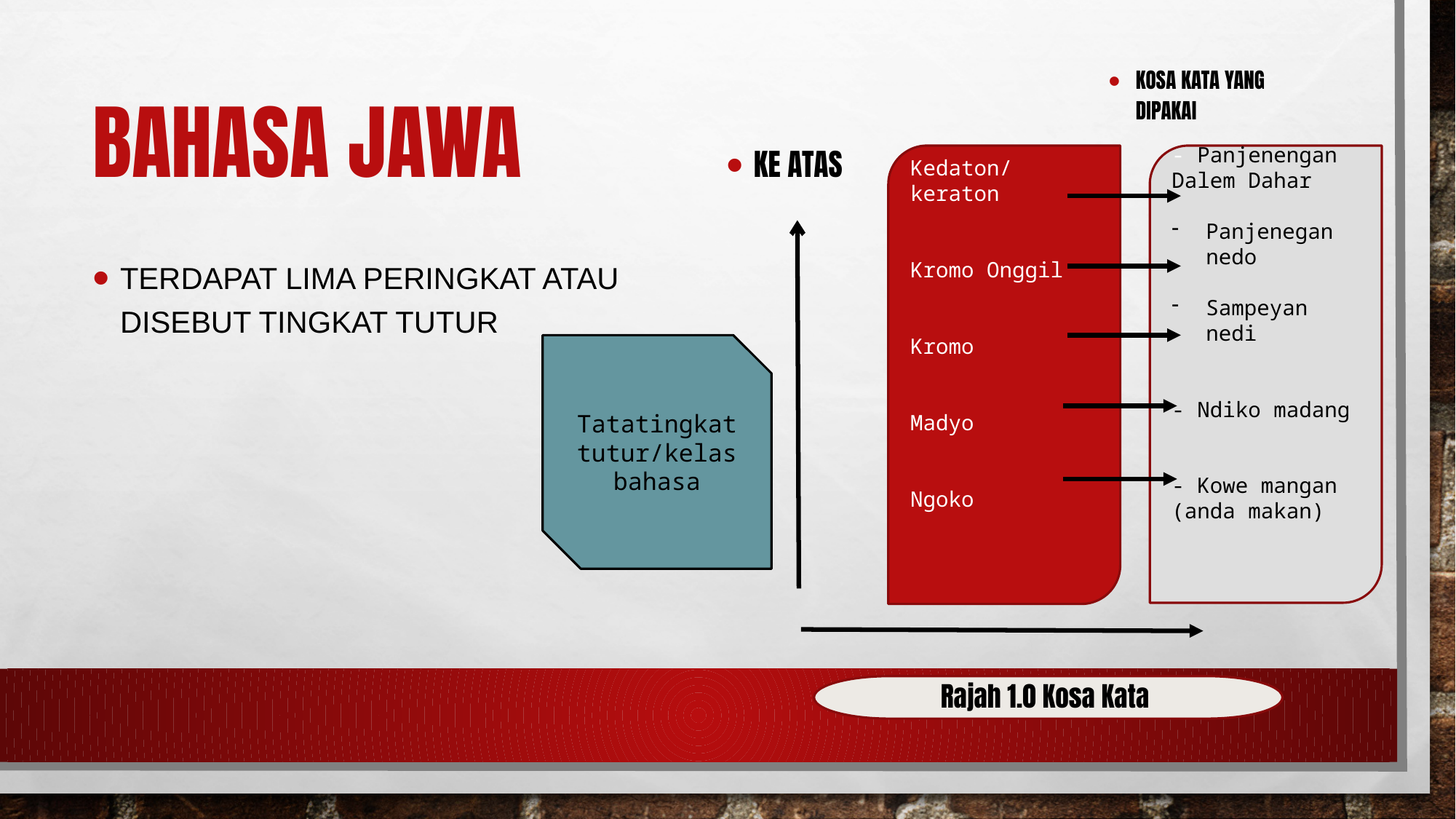

Kosa kata yang dipakai
Ke atas
# Bahasa jawa
Kedaton/keraton

Kromo Onggil

Kromo

Madyo

Ngoko

- Panjenengan Dalem Dahar

Panjenegan nedo

Sampeyan nedi

- Ndiko madang

- Kowe mangan (anda makan)

Terdapat lima peringkat atau disebut tingkat tutur

Tatatingkat tutur/kelas bahasa
Rajah 1.0 Kosa Kata